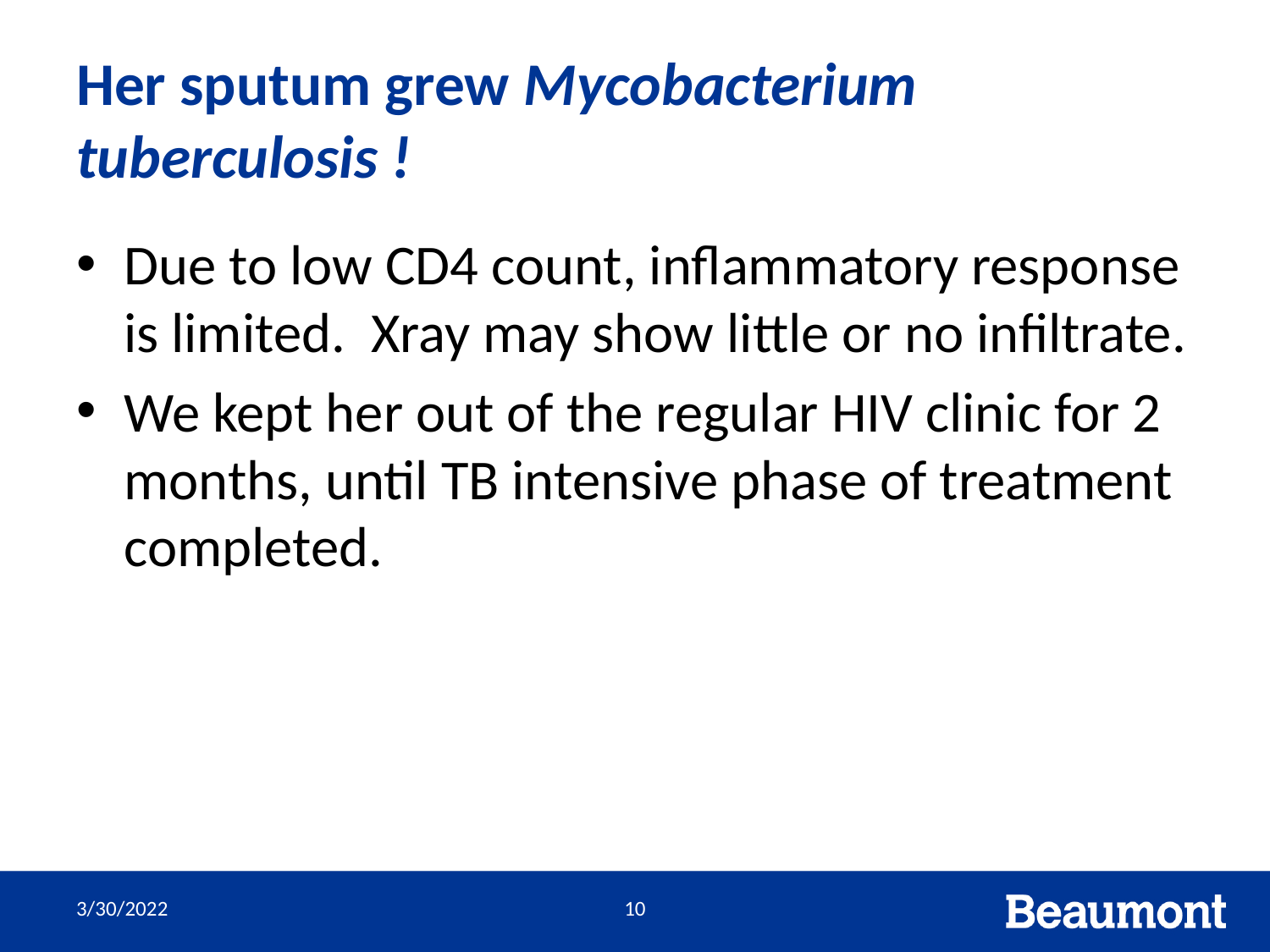

# Her sputum grew Mycobacterium tuberculosis !
Due to low CD4 count, inflammatory response is limited.  Xray may show little or no infiltrate.
We kept her out of the regular HIV clinic for 2 months, until TB intensive phase of treatment completed.
3/30/2022
10